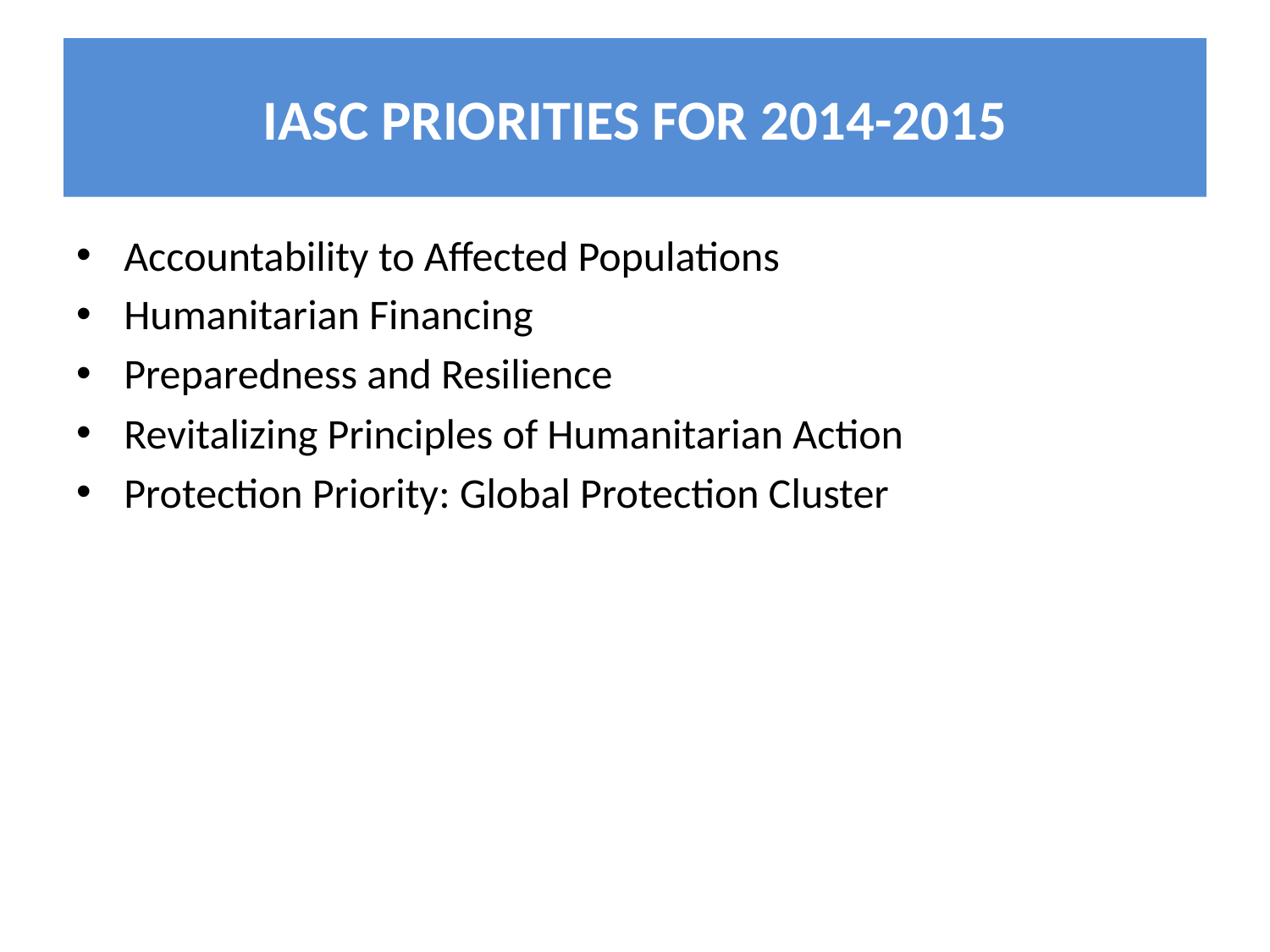

# IASC PRIORITIES FOR 2014-2015
Accountability to Affected Populations
Humanitarian Financing
Preparedness and Resilience
Revitalizing Principles of Humanitarian Action
Protection Priority: Global Protection Cluster